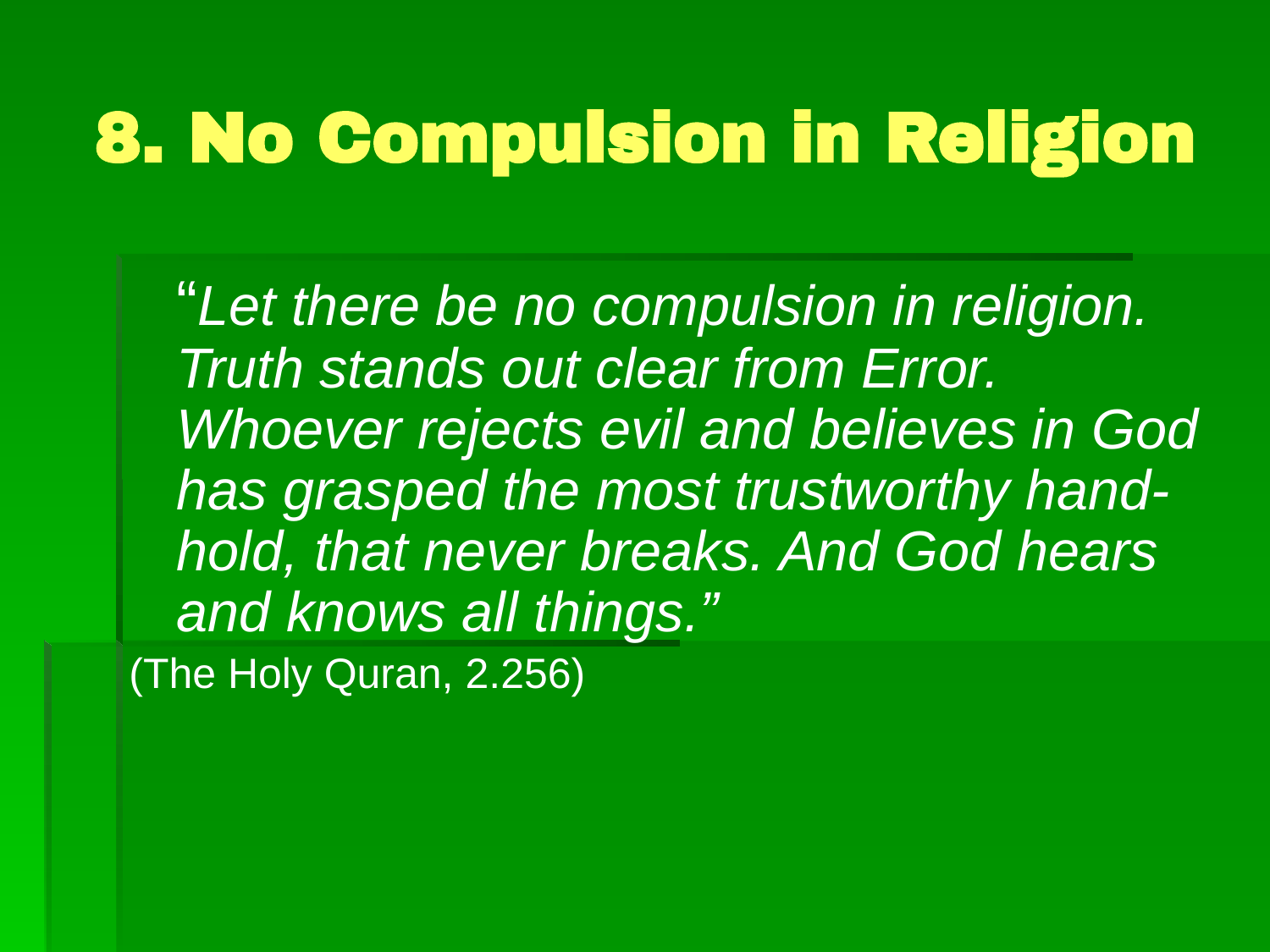

# 8. No Compulsion in Religion
	“Let there be no compulsion in religion. Truth stands out clear from Error. Whoever rejects evil and believes in God has grasped the most trustworthy hand-hold, that never breaks. And God hears and knows all things.”
(The Holy Quran, 2.256)